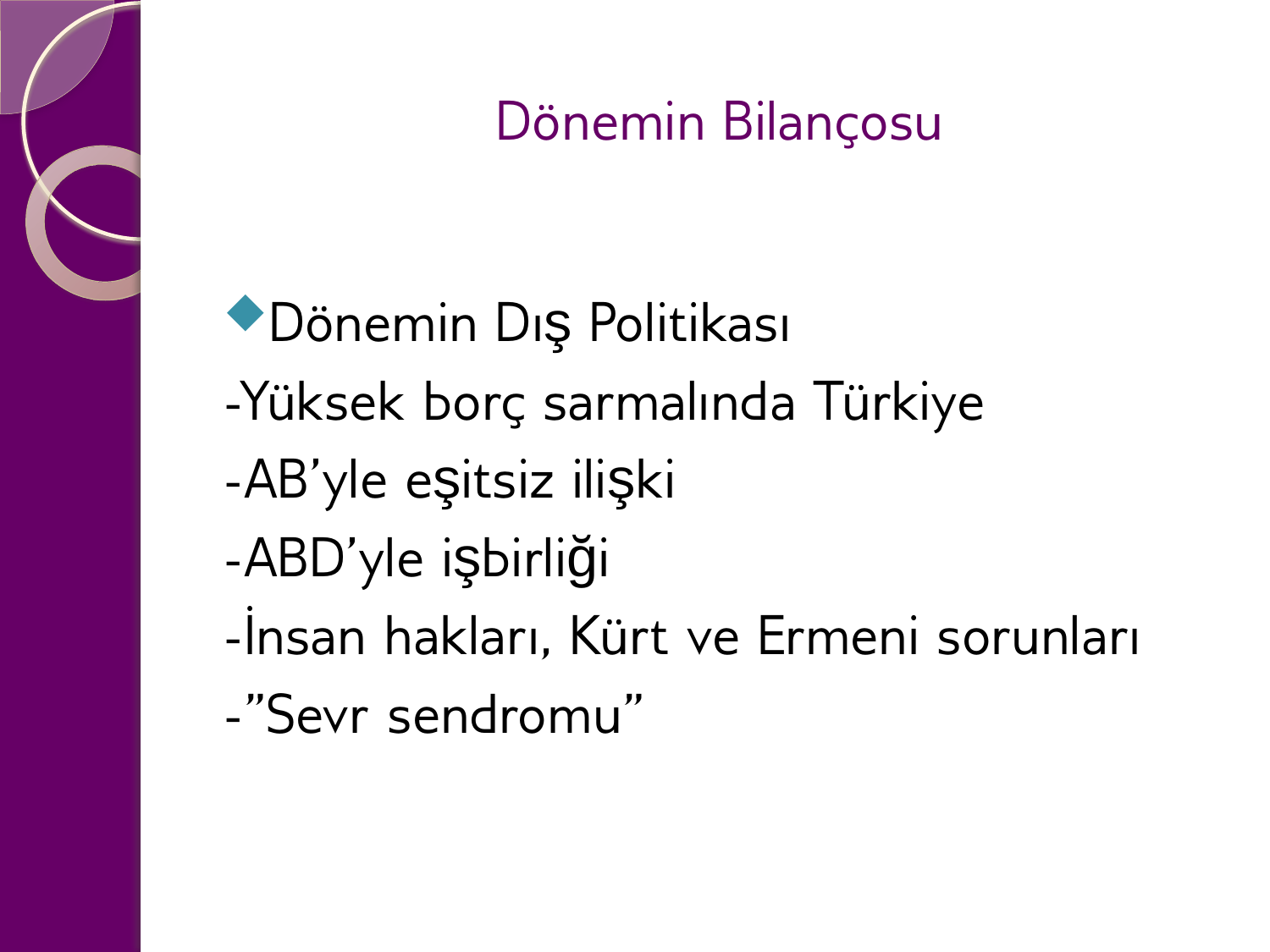

# Dönemin Bilançosu

Dönemin Dış Politikası
-Yüksek borç sarmalında Türkiye
-AB’yle eşitsiz ilişki
-ABD’yle işbirliği
-İnsan hakları, Kürt ve Ermeni sorunları
-”Sevr sendromu”